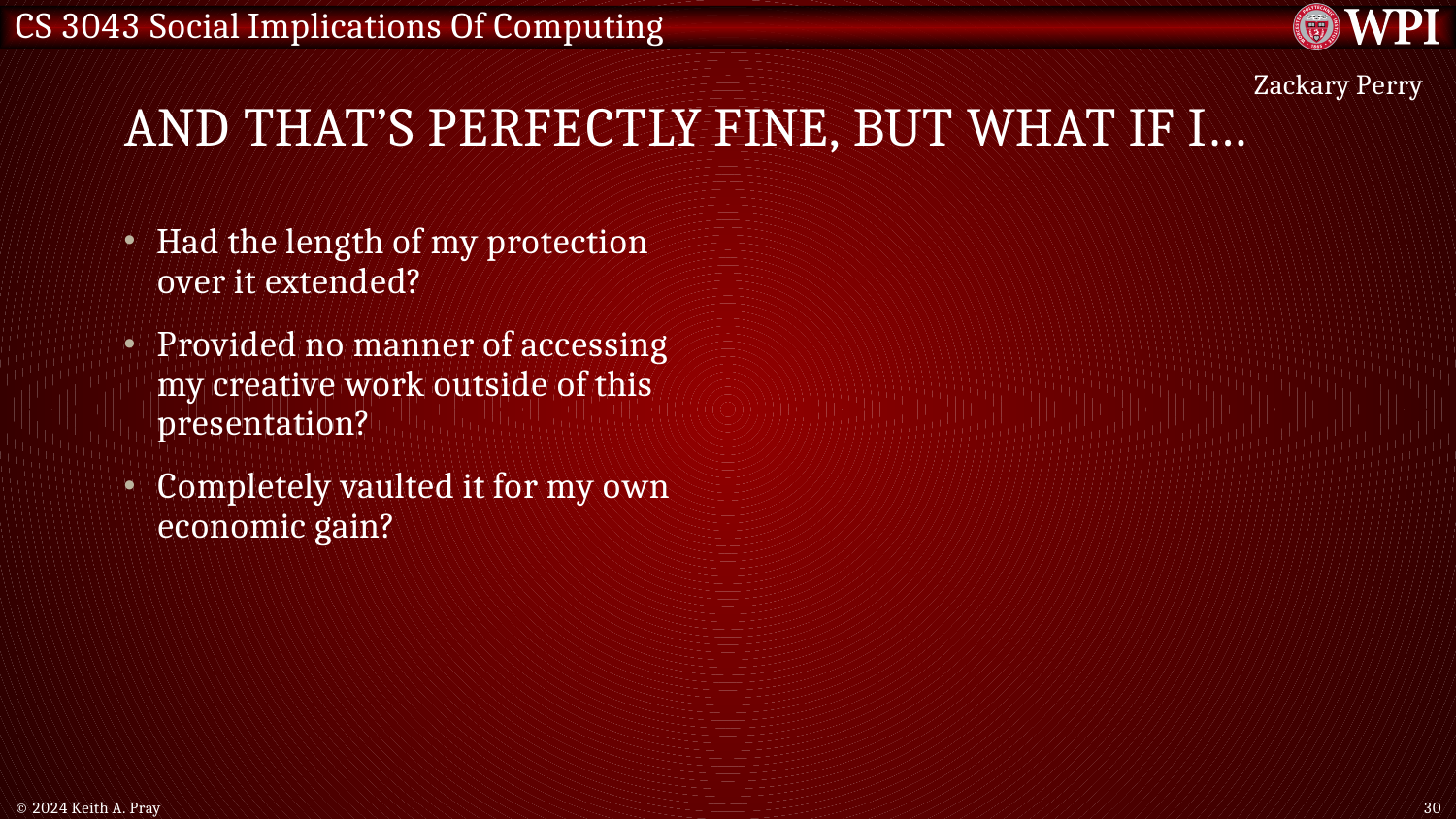

# And That’s Perfectly Fine, But What If I…
Zackary Perry
Had the length of my protection over it extended?
Provided no manner of accessing my creative work outside of this presentation?
Completely vaulted it for my own economic gain?
© 2024 Keith A. Pray
30